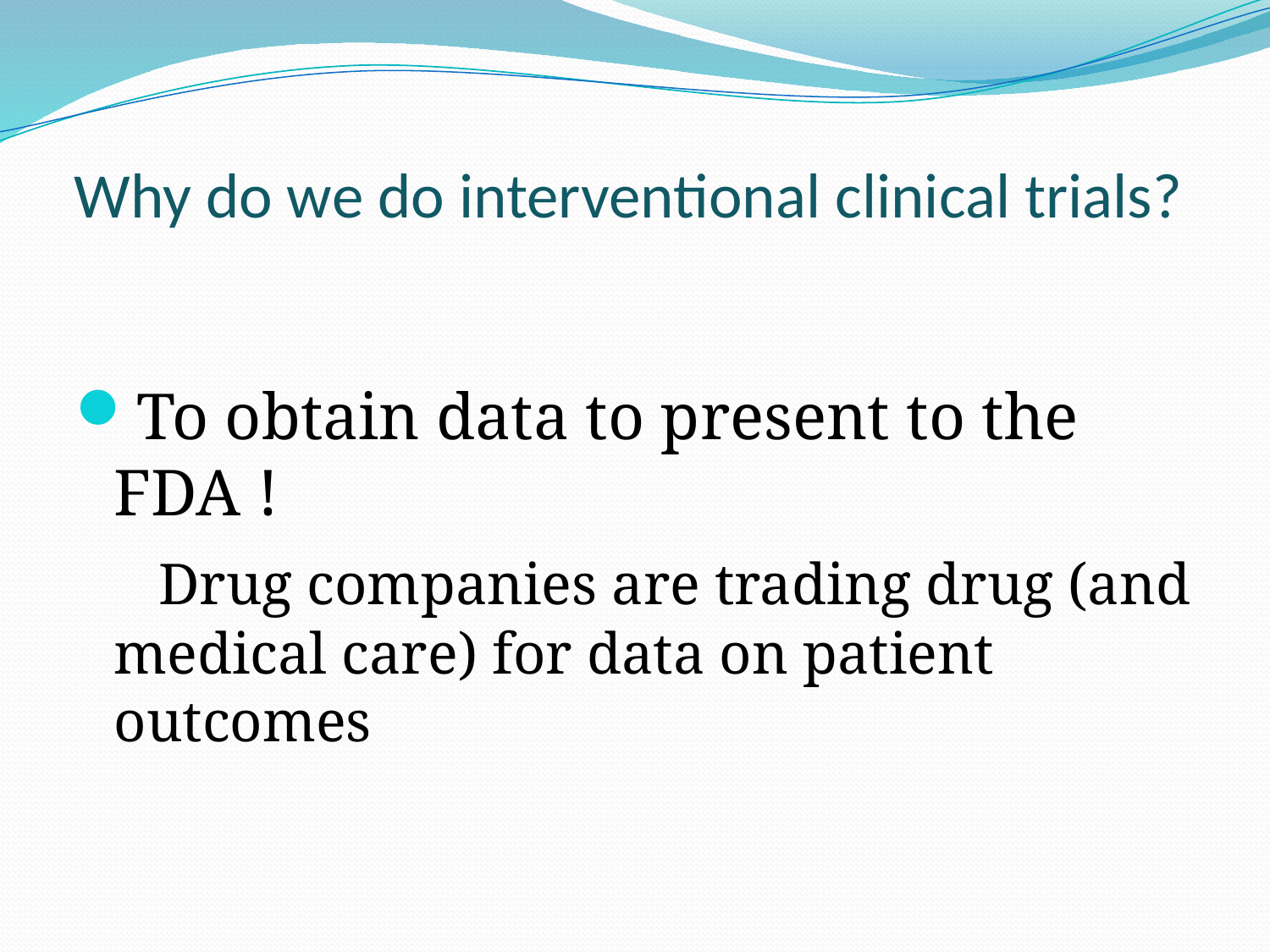

# Why do we do interventional clinical trials?
To obtain data to present to the FDA !
     Drug companies are trading drug (and medical care) for data on patient outcomes